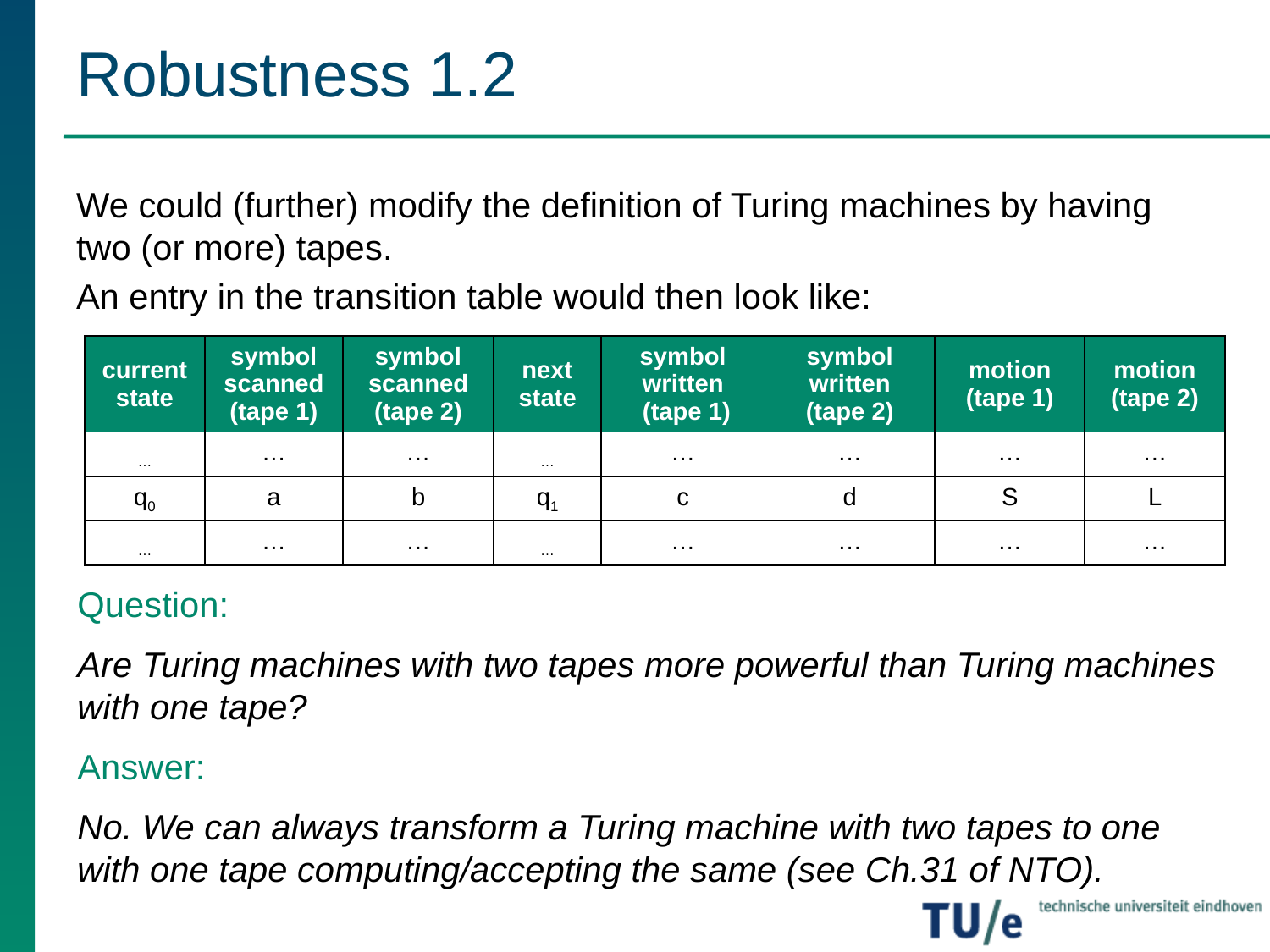

# Robustness 1.2
We could (further) modify the definition of Turing machines by having two (or more) tapes.
An entry in the transition table would then look like:

| current state | symbol scanned (tape 1) | symbol scanned (tape 2) | next state | symbol written (tape 1) | symbol written (tape 2) | motion (tape 1) | motion (tape 2) |
| --- | --- | --- | --- | --- | --- | --- | --- |
| … | … | … | … | … | … | … | … |
| q0 | a | b | q1 | c | d | S | L |
| … | … | … | … | … | … | … | … |
Question:
Are Turing machines with two tapes more powerful than Turing machines with one tape?
Answer:
No. We can always transform a Turing machine with two tapes to one with one tape computing/accepting the same (see Ch.31 of NTO).